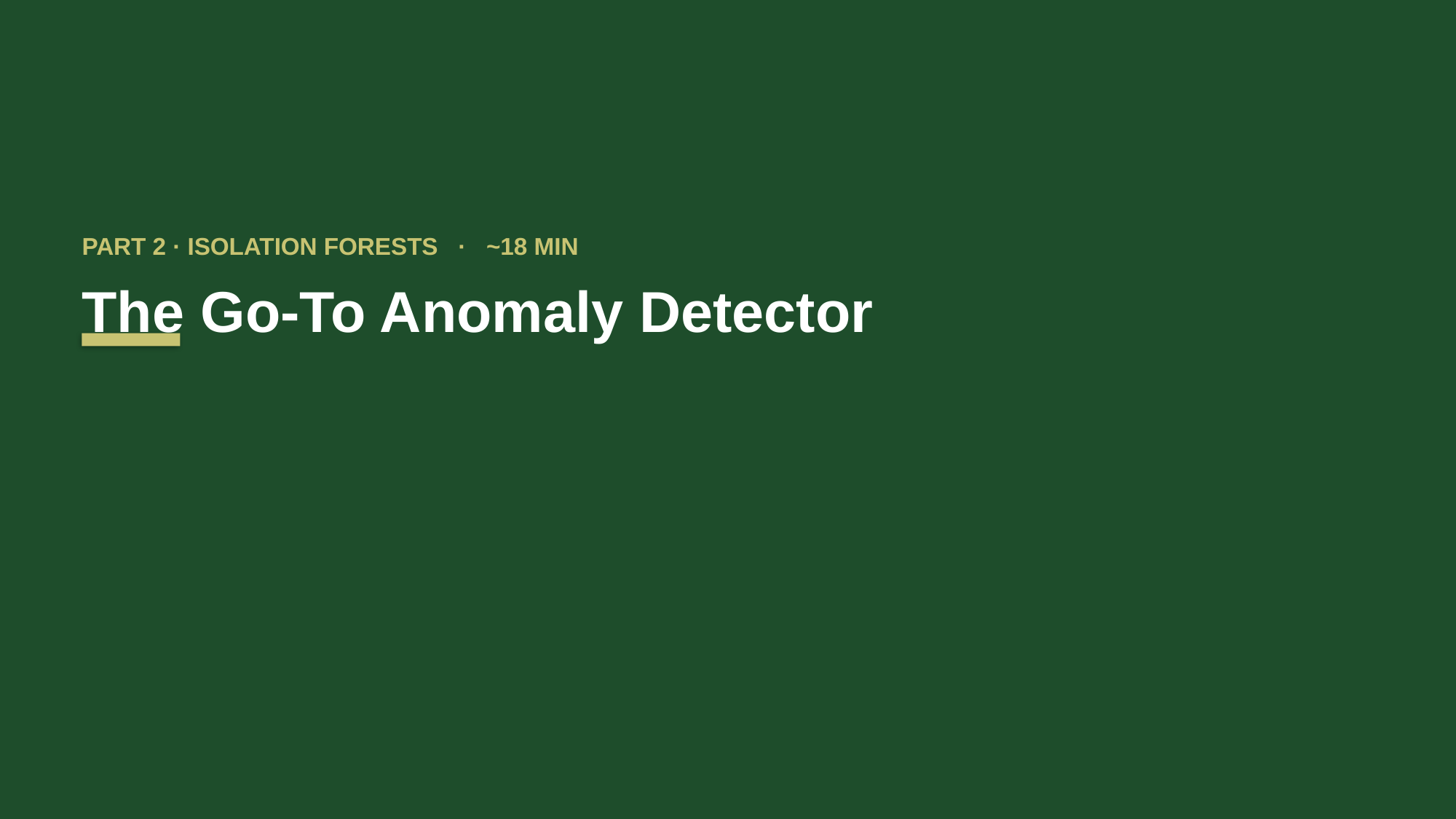

PART 2 · ISOLATION FORESTS   ·   ~18 MIN
The Go-To Anomaly Detector